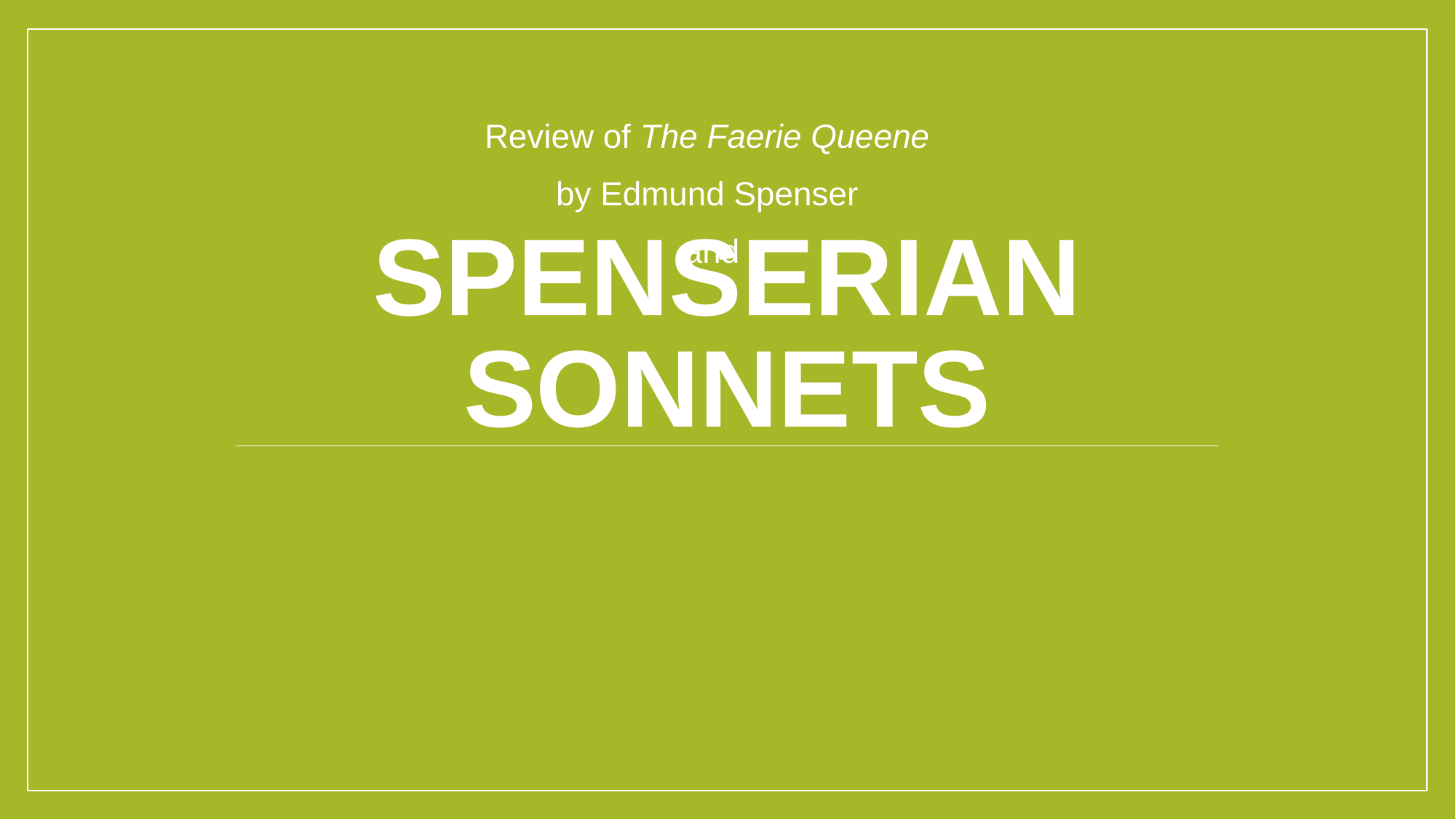

# Spenserian sonnets
Review of The Faerie Queene
by Edmund Spenser
and